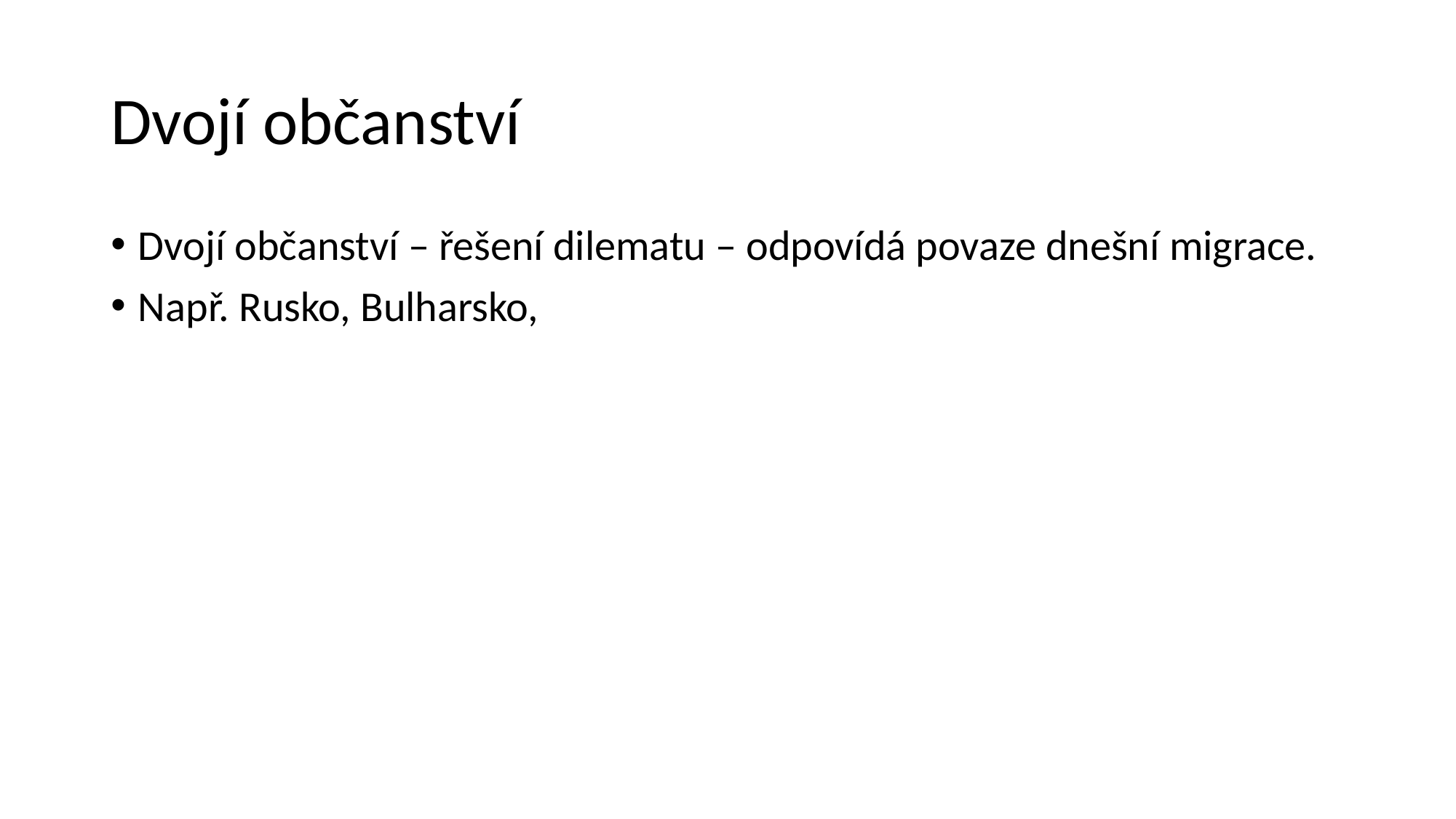

# Dvojí občanství
Dvojí občanství – řešení dilematu – odpovídá povaze dnešní migrace.
Např. Rusko, Bulharsko,